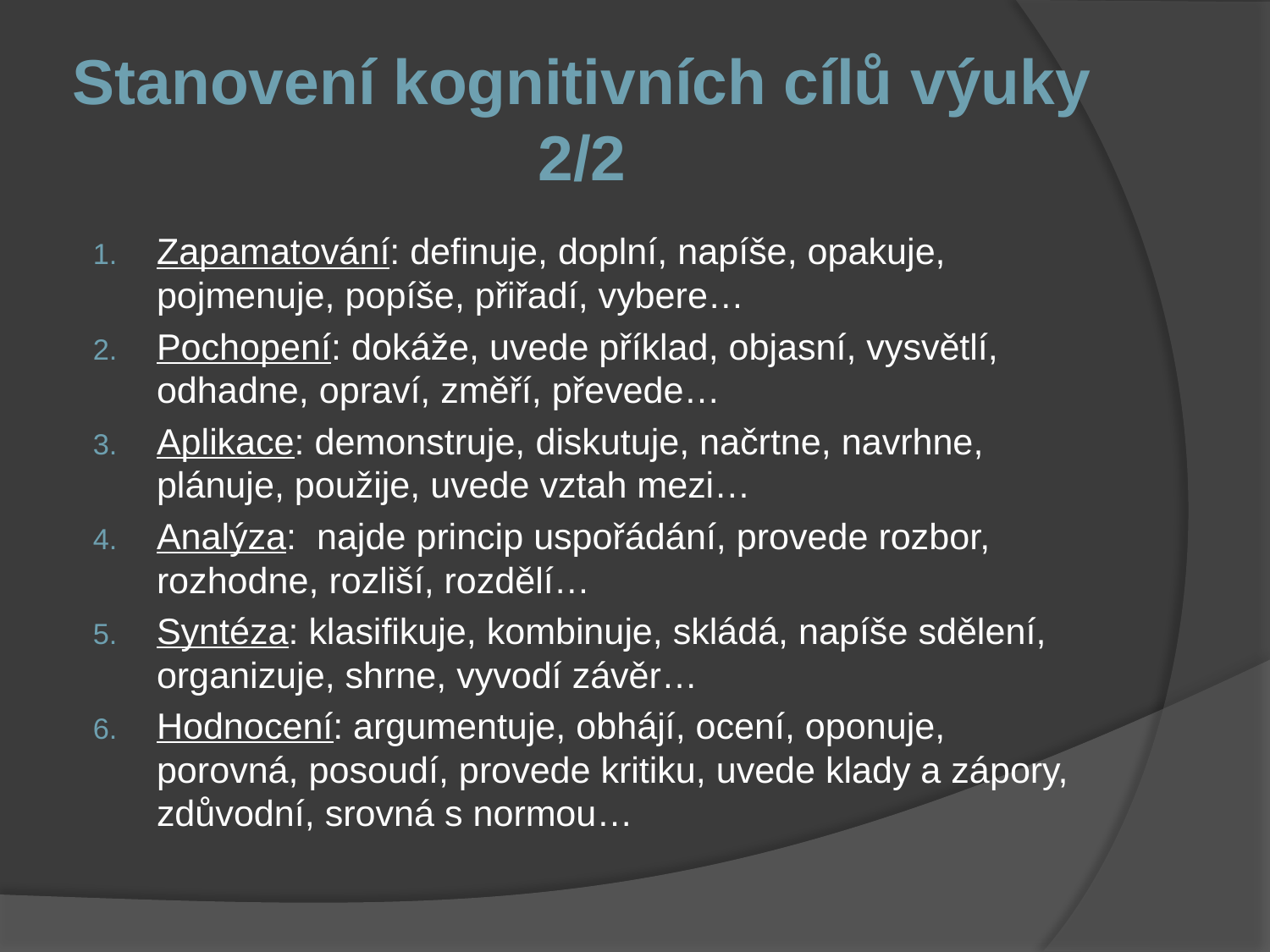

# Stanovení kognitivních cílů výuky 2/2
Zapamatování: definuje, doplní, napíše, opakuje, pojmenuje, popíše, přiřadí, vybere…
Pochopení: dokáže, uvede příklad, objasní, vysvětlí, odhadne, opraví, změří, převede…
Aplikace: demonstruje, diskutuje, načrtne, navrhne, plánuje, použije, uvede vztah mezi…
Analýza:  najde princip uspořádání, provede rozbor, rozhodne, rozliší, rozdělí…
Syntéza: klasifikuje, kombinuje, skládá, napíše sdělení, organizuje, shrne, vyvodí závěr…
Hodnocení: argumentuje, obhájí, ocení, oponuje, porovná, posoudí, provede kritiku, uvede klady a zápory, zdůvodní, srovná s normou…